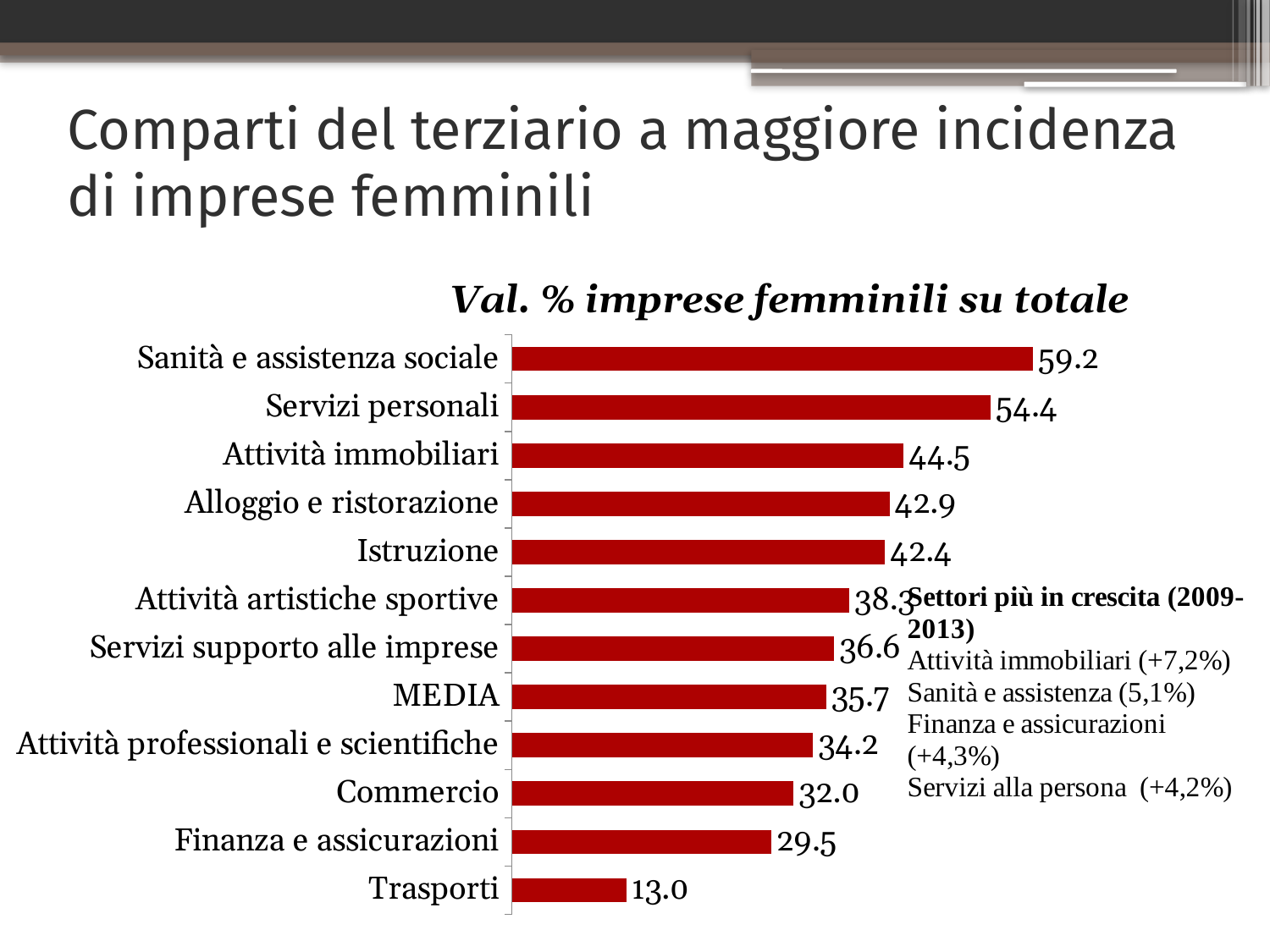

# Comparti del terziario a maggiore incidenza di imprese femminili

### Chart: Val. % imprese femminili su totale

| Category | % |
|---|---|
| Trasporti | 13.0 |
| Finanza e assicurazioni | 29.5 |
| Commercio | 32.0 |
| Attività professionali e scientifiche | 34.2 |
| MEDIA | 35.7 |
| Servizi supporto alle imprese | 36.6 |
| Attività artistiche sportive | 38.3 |
| Istruzione | 42.4 |
| Alloggio e ristorazione | 42.9 |
| Attività immobiliari | 44.5 |
| Servizi personali | 54.4 |
| Sanità e assistenza sociale | 59.2 |